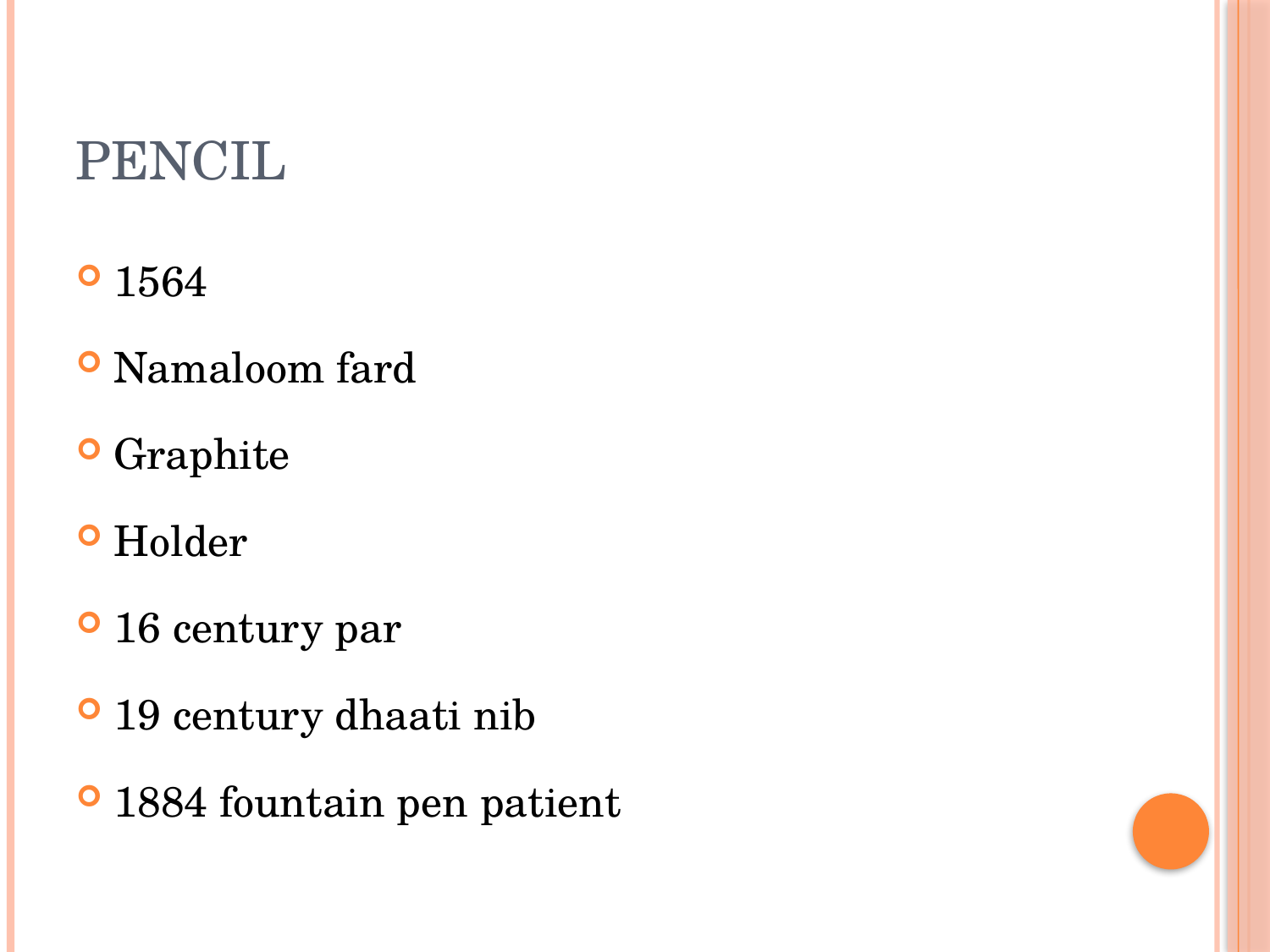

# PENCIL
1564
Namaloom fard
Graphite
Holder
16 century par
19 century dhaati nib
1884 fountain pen patient